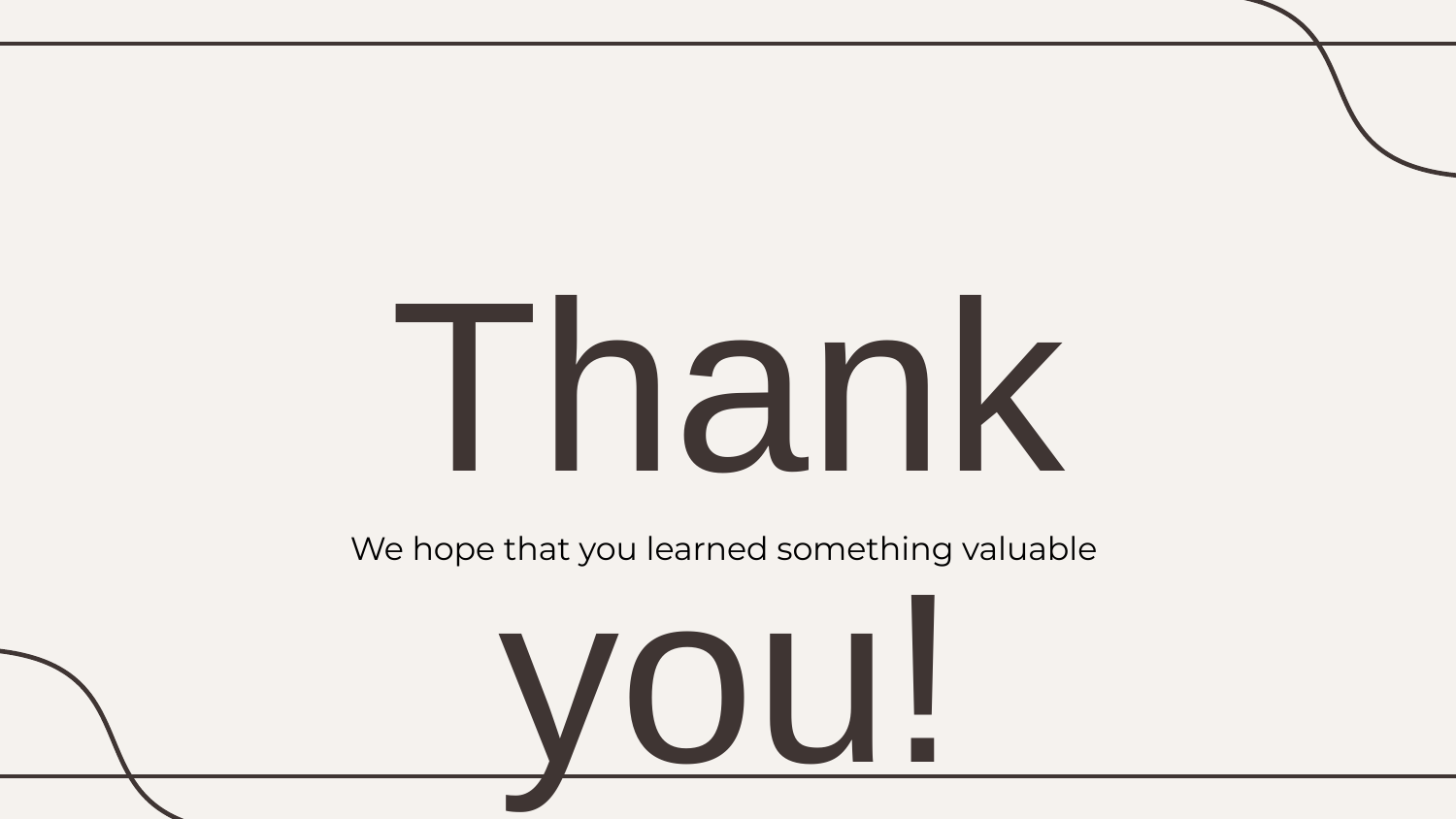

# Thank you!
We hope that you learned something valuable